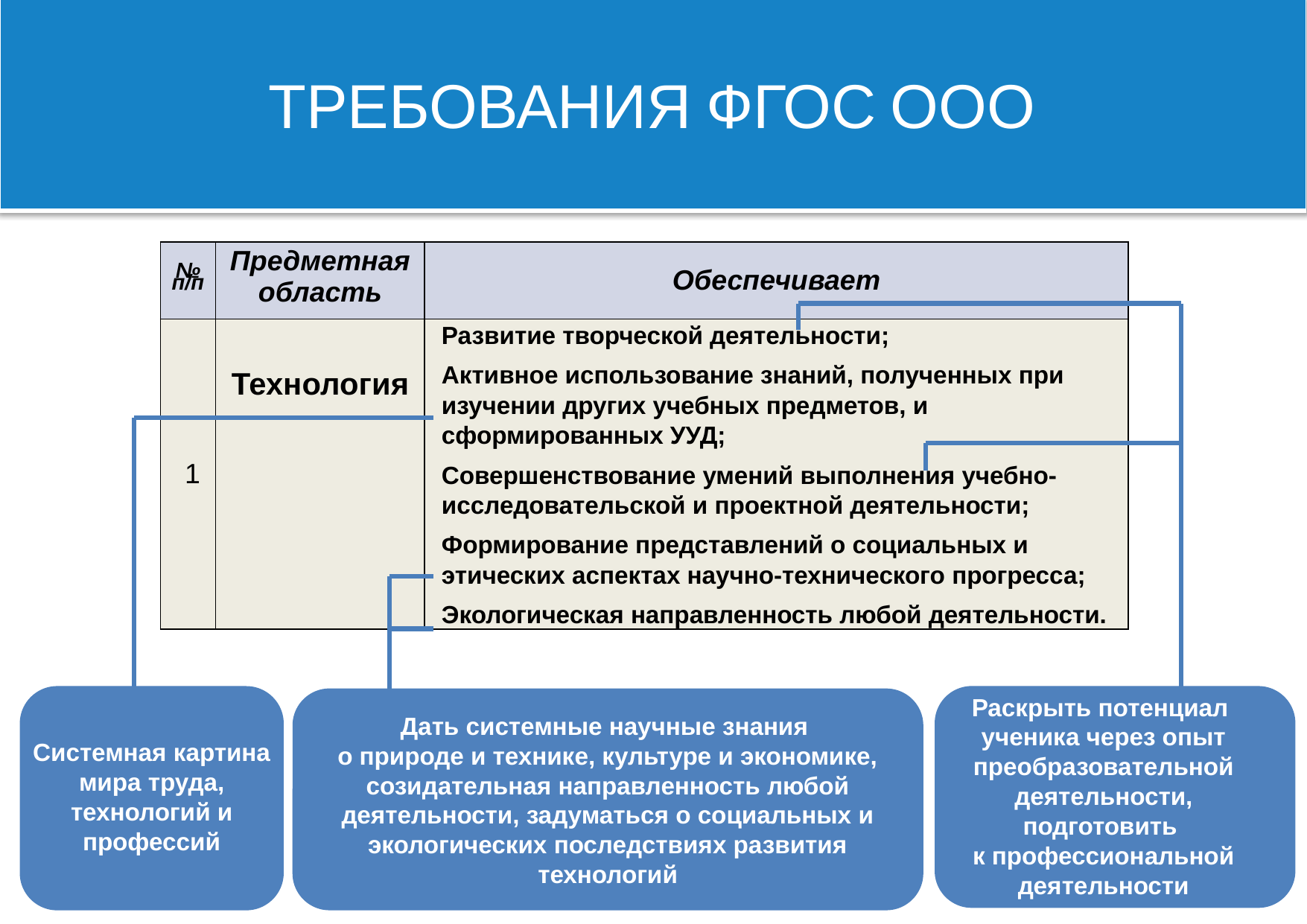

# ТРЕБОВАНИЯ ФГОС ООО
| № п/п | Предметная область | Обеспечивает |
| --- | --- | --- |
| 1 | Технология | Развитие творческой деятельности; Активное использование знаний, полученных при изучении других учебных предметов, и сформированных УУД; Совершенствование умений выполнения учебно-исследовательской и проектной деятельности; Формирование представлений о социальных и этических аспектах научно-технического прогресса; Экологическая направленность любой деятельности. |
Раскрыть потенциал
ученика через опыт преобразовательной деятельности, подготовить
к профессиональной деятельности

Дать системные научные знания
о природе и технике, культуре и экономике, созидательная направленность любой деятельности, задуматься о социальных и экологических последствиях развития технологий
Системная картина мира труда, технологий и профессий